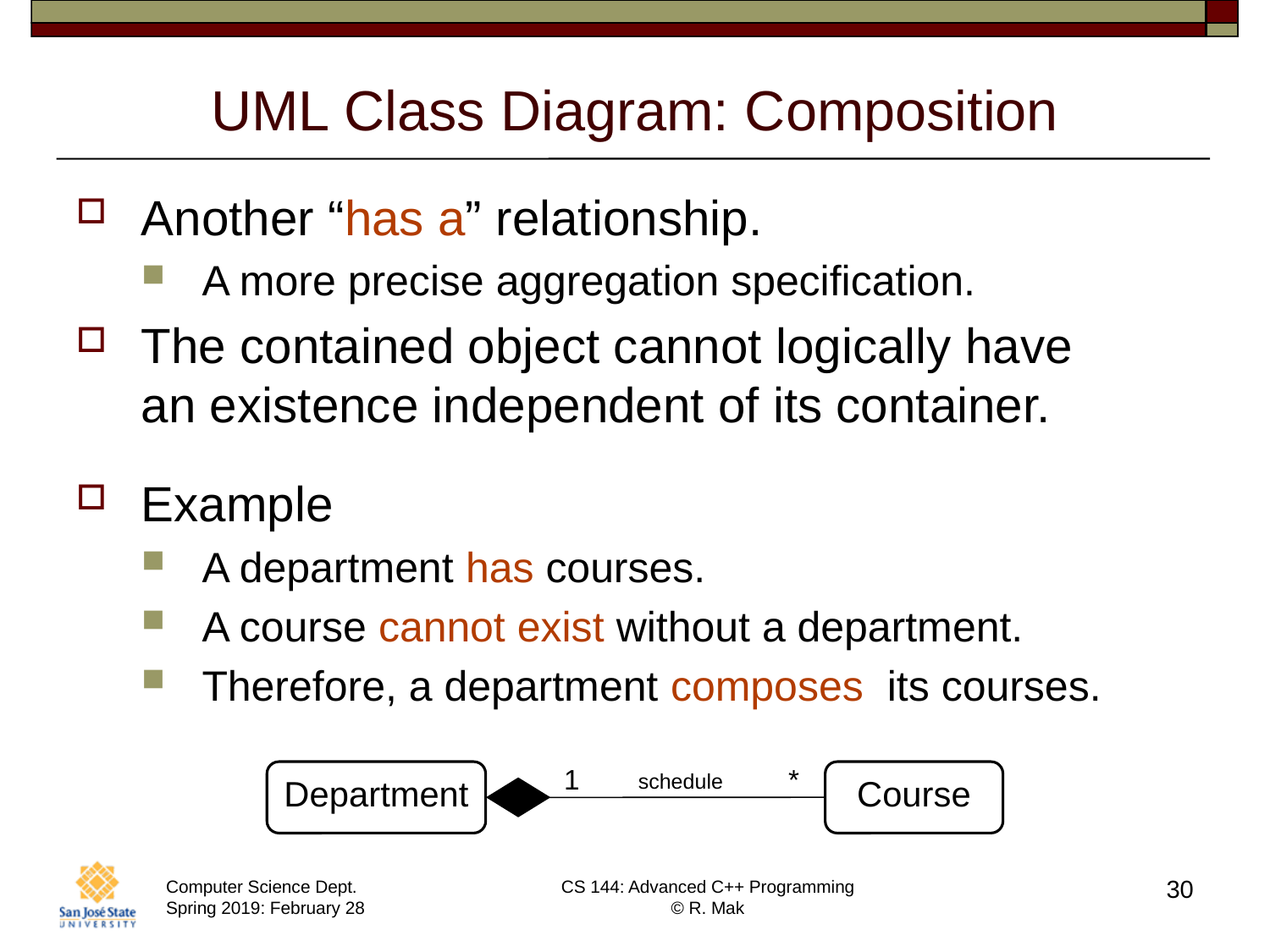

UML Class Diagram: Composition
Another “has a” relationship.
A more precise aggregation specification.
The contained object cannot logically have
an existence independent of its container.

Example
A department has courses.
A course cannot exist without a department.
Therefore, a department composes  its courses.
1
*
Department
Course

schedule
30